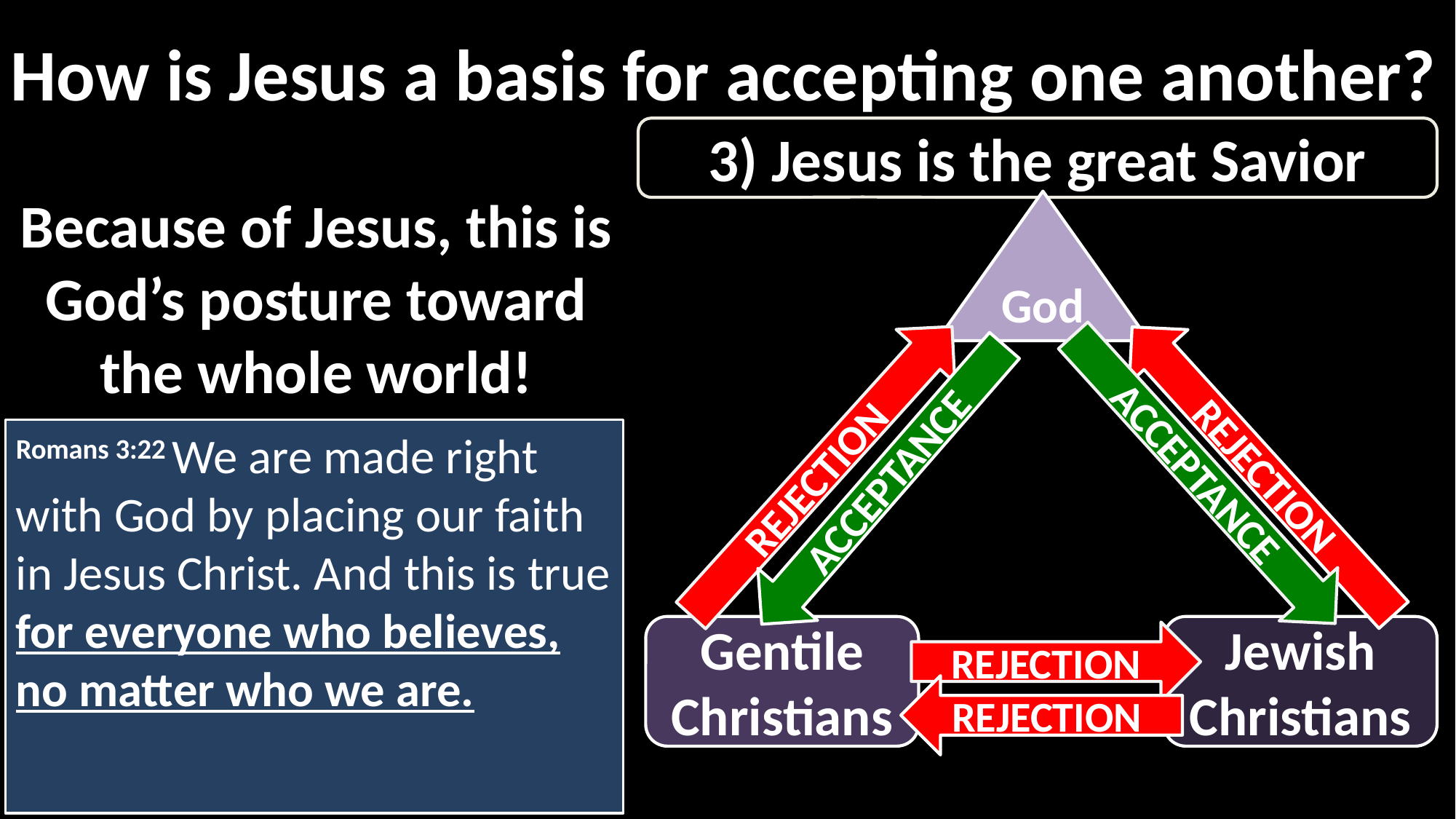

How is Jesus a basis for accepting one another?
3) Jesus is the great Savior
Because of Jesus, this is God’s posture toward the whole world!
God
Romans 3:22 We are made right with God by placing our faith in Jesus Christ. And this is true for everyone who believes, no matter who we are.

REJECTION
REJECTION
ACCEPTANCE
ACCEPTANCE
Gentile Christians
Jewish Christians
REJECTION
REJECTION